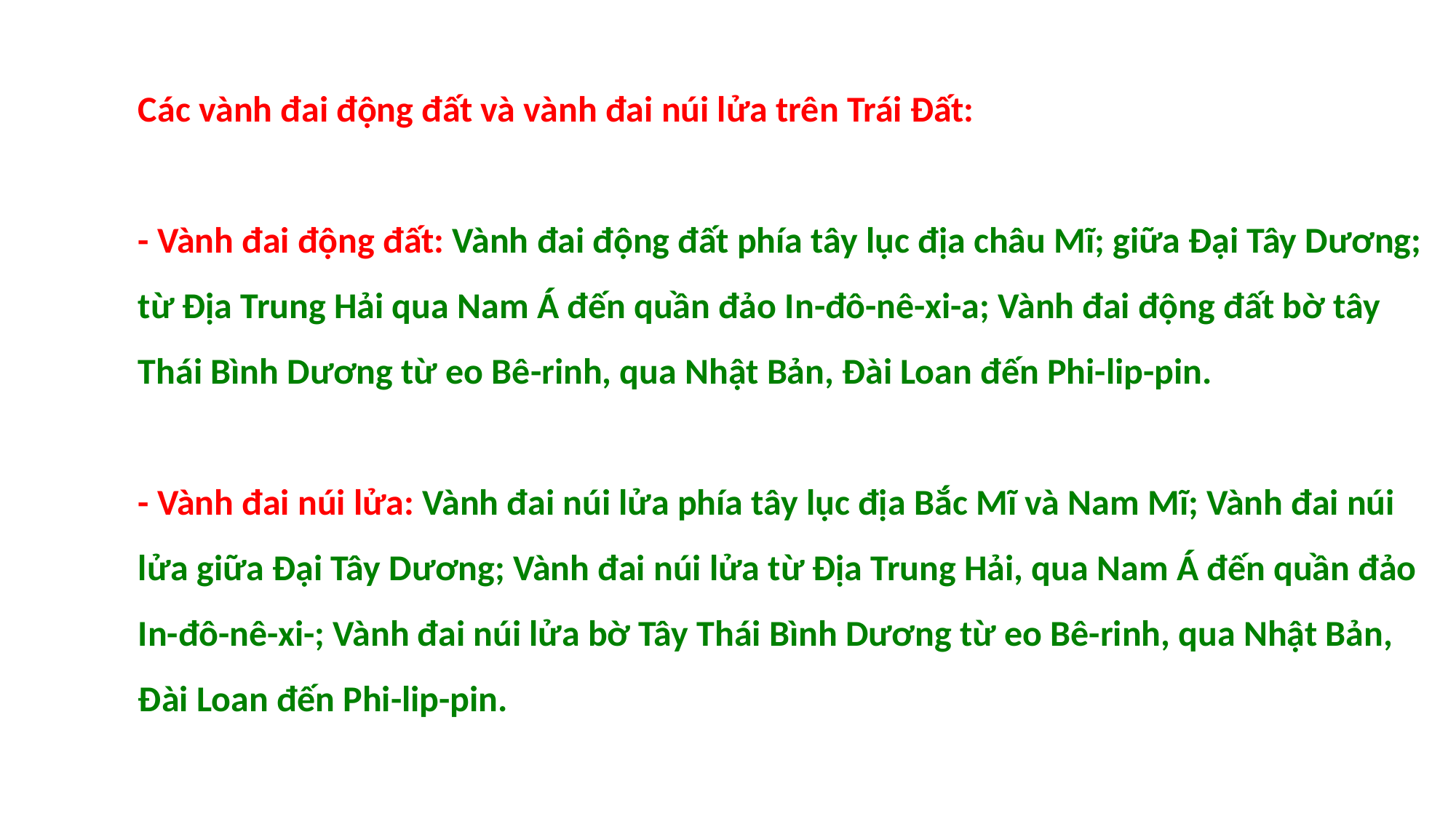

Các vành đai động đất và vành đai núi lửa trên Trái Đất:

- Vành đai động đất: Vành đai động đất phía tây lục địa châu Mĩ; giữa Đại Tây Dương; từ Địa Trung Hải qua Nam Á đến quần đảo In-đô-nê-xi-a; Vành đai động đất bờ tây Thái Bình Dương từ eo Bê-rinh, qua Nhật Bản, Đài Loan đến Phi-lip-pin.

- Vành đai núi lửa: Vành đai núi lửa phía tây lục địa Bắc Mĩ và Nam Mĩ; Vành đai núi lửa giữa Đại Tây Dương; Vành đai núi lửa từ Địa Trung Hải, qua Nam Á đến quần đảo In-đô-nê-xi-; Vành đai núi lửa bờ Tây Thái Bình Dương từ eo Bê-rinh, qua Nhật Bản, Đài Loan đến Phi-lip-pin.